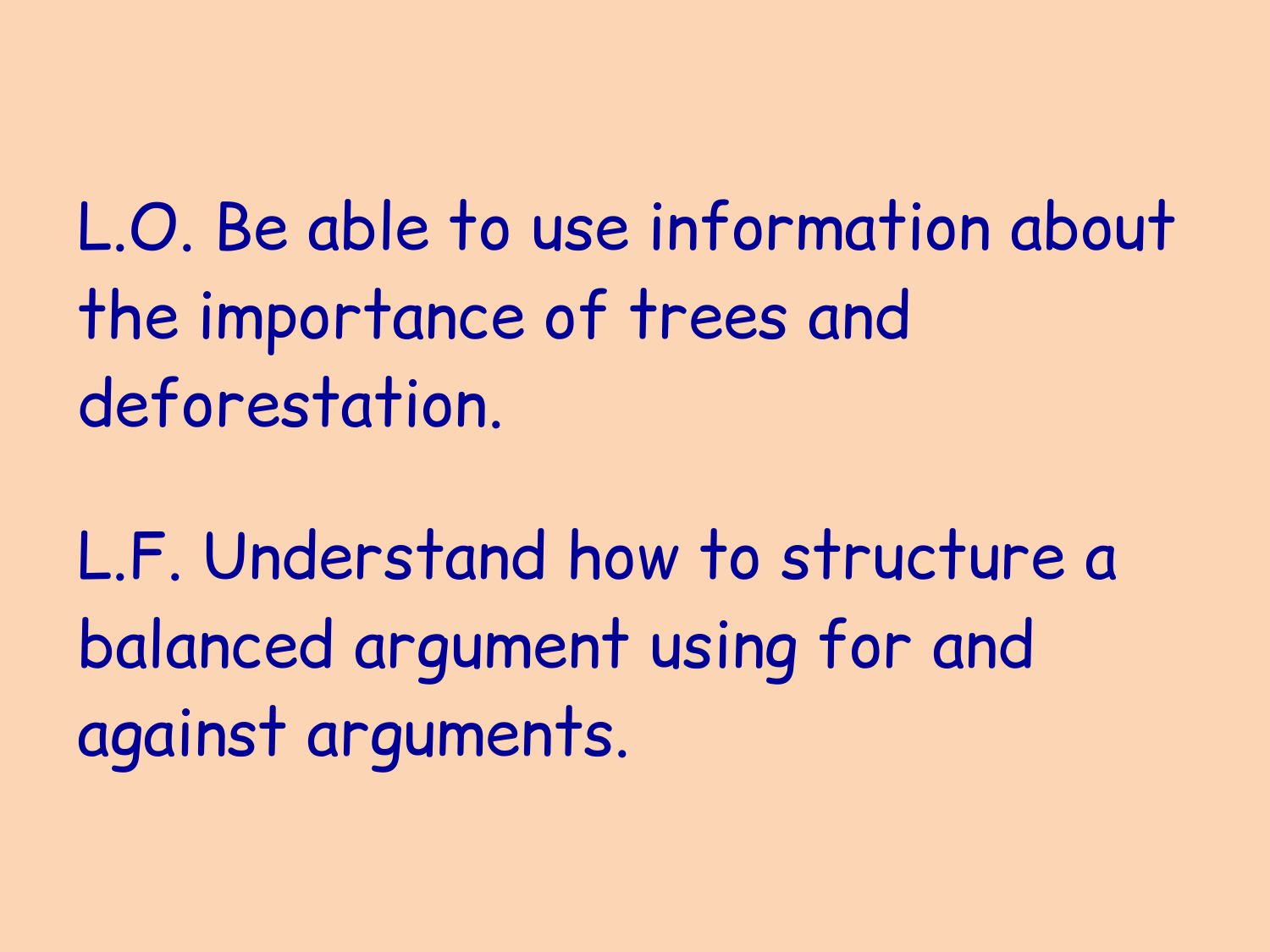

| L.O. Be able to use information about the importance of trees and deforestation. L.F. Understand how to structure a balanced argument using for and against arguments. |
| --- |